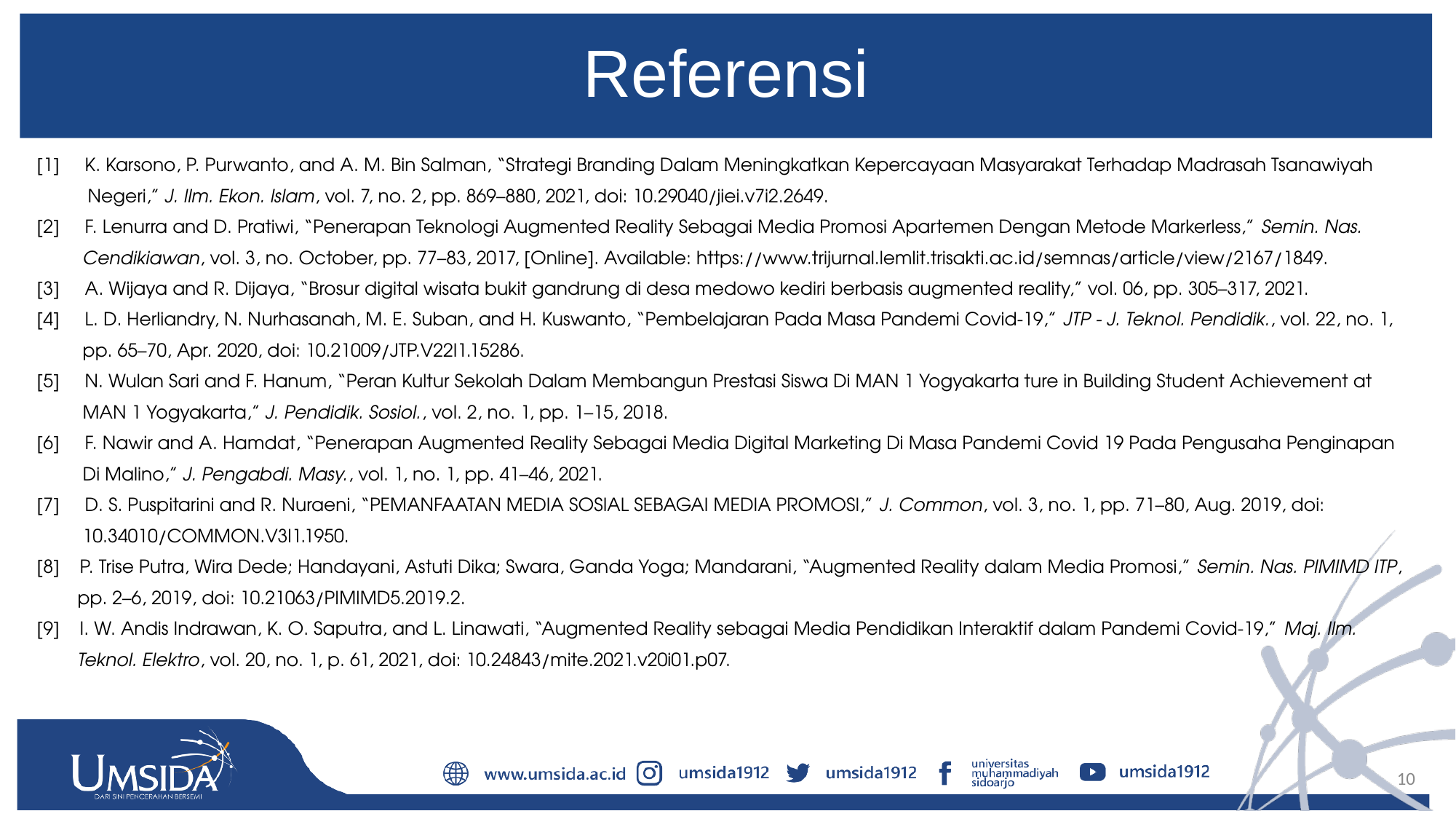

# Referensi
[1]     K. Karsono, P. Purwanto, and A. M. Bin Salman, “Strategi Branding Dalam Meningkatkan Kepercayaan Masyarakat Terhadap Madrasah Tsanawiyah
          Negeri,” J. Ilm. Ekon. Islam, vol. 7, no. 2, pp. 869–880, 2021, doi: 10.29040/jiei.v7i2.2649.
[2]     F. Lenurra and D. Pratiwi, “Penerapan Teknologi Augmented Reality Sebagai Media Promosi Apartemen Dengan Metode Markerless,” Semin. Nas.
         Cendikiawan, vol. 3, no. October, pp. 77–83, 2017, [Online]. Available: https://www.trijurnal.lemlit.trisakti.ac.id/semnas/article/view/2167/1849.
[3]     A. Wijaya and R. Dijaya, “Brosur digital wisata bukit gandrung di desa medowo kediri berbasis augmented reality,” vol. 06, pp. 305–317, 2021.
[4]     L. D. Herliandry, N. Nurhasanah, M. E. Suban, and H. Kuswanto, “Pembelajaran Pada Masa Pandemi Covid-19,” JTP - J. Teknol. Pendidik., vol. 22, no. 1,
         pp. 65–70, Apr. 2020, doi: 10.21009/JTP.V22I1.15286.
[5]     N. Wulan Sari and F. Hanum, “Peran Kultur Sekolah Dalam Membangun Prestasi Siswa Di MAN 1 Yogyakarta ture in Building Student Achievement at
         MAN 1 Yogyakarta,” J. Pendidik. Sosiol., vol. 2, no. 1, pp. 1–15, 2018.
[6]     F. Nawir and A. Hamdat, “Penerapan Augmented Reality Sebagai Media Digital Marketing Di Masa Pandemi Covid 19 Pada Pengusaha Penginapan
         Di Malino,” J. Pengabdi. Masy., vol. 1, no. 1, pp. 41–46, 2021.
[7]     D. S. Puspitarini and R. Nuraeni, “PEMANFAATAN MEDIA SOSIAL SEBAGAI MEDIA PROMOSI,” J. Common, vol. 3, no. 1, pp. 71–80, Aug. 2019, doi:
         10.34010/COMMON.V3I1.1950.
[8]    P. Trise Putra, Wira Dede; Handayani, Astuti Dika; Swara, Ganda Yoga; Mandarani, “Augmented Reality dalam Media Promosi,” Semin. Nas. PIMIMD ITP,
        pp. 2–6, 2019, doi: 10.21063/PIMIMD5.2019.2.
[9]    I. W. Andis Indrawan, K. O. Saputra, and L. Linawati, “Augmented Reality sebagai Media Pendidikan Interaktif dalam Pandemi Covid-19,” Maj. Ilm.
        Teknol. Elektro, vol. 20, no. 1, p. 61, 2021, doi: 10.24843/mite.2021.v20i01.p07.